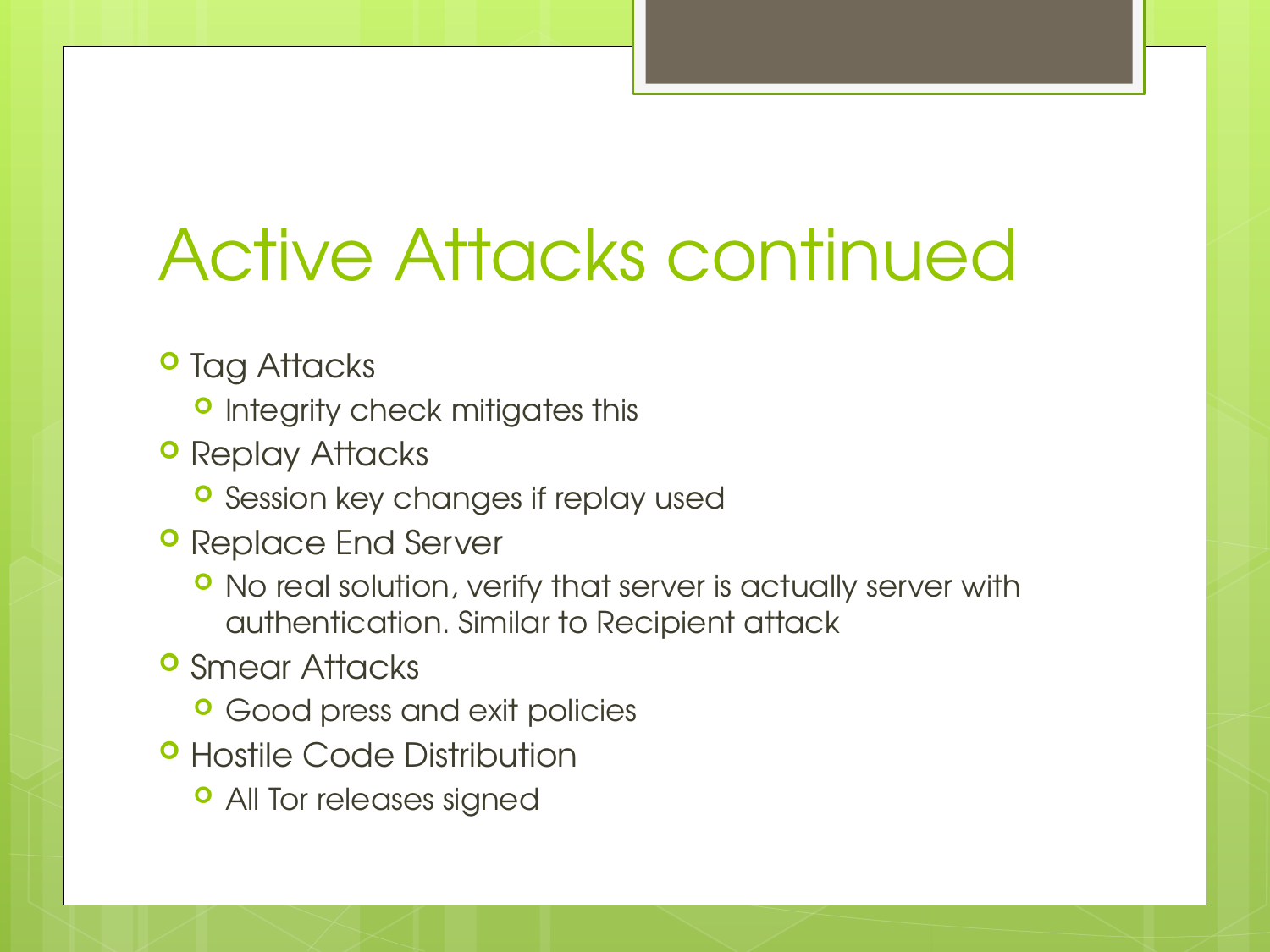

# Active Attacks continued
Tag Attacks
Integrity check mitigates this
Replay Attacks
Session key changes if replay used
Replace End Server
No real solution, verify that server is actually server with authentication. Similar to Recipient attack
Smear Attacks
Good press and exit policies
Hostile Code Distribution
All Tor releases signed